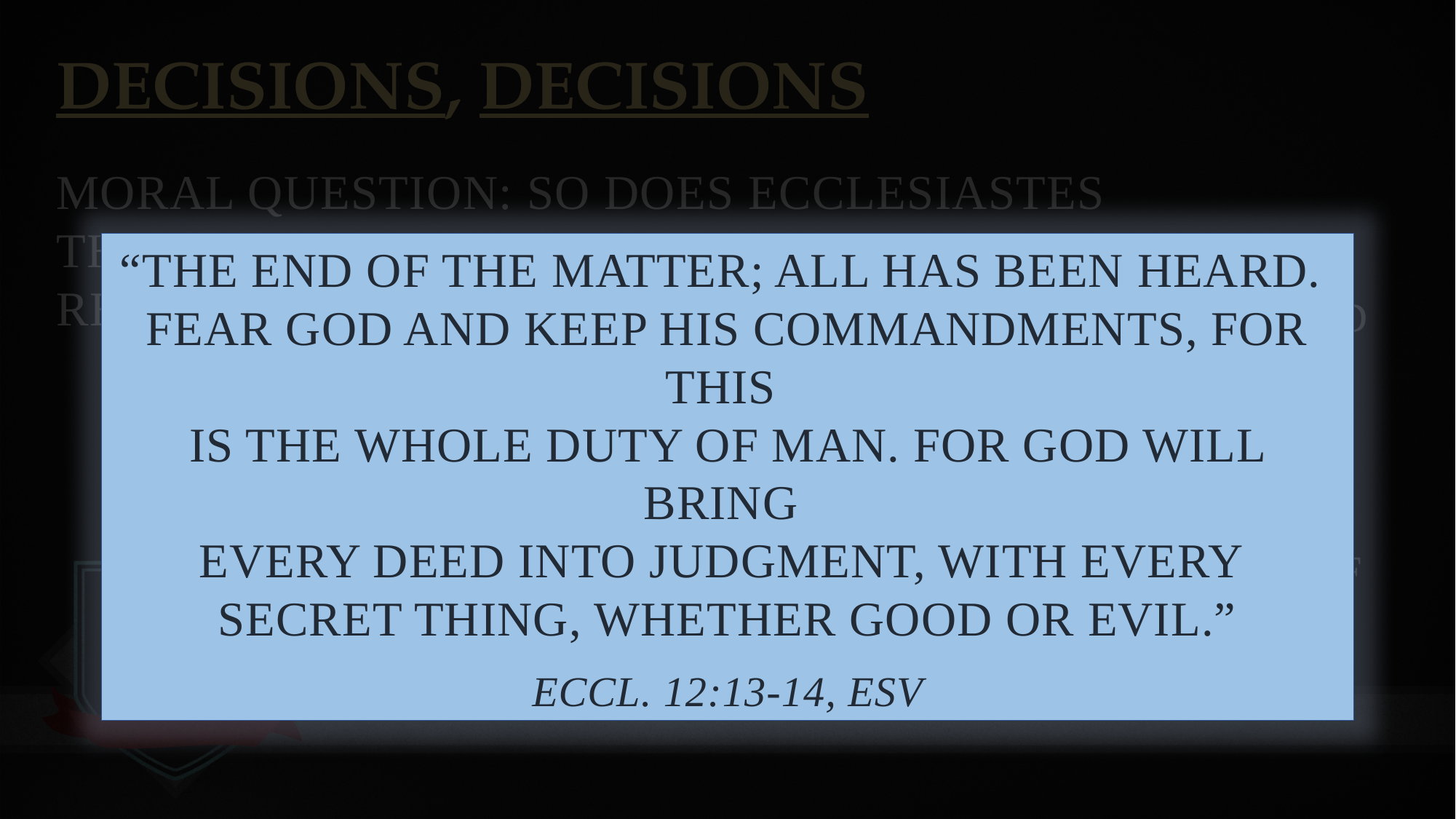

Decisions, Decisions
Moral question: So does Ecclesiastes therefore release mankind from responsibility to obey God?
“The end of the matter; all has been heard.
Fear God and keep his commandments, for this
is the whole duty of man. For God will bring
every deed into judgment, with every
secret thing, whether good or evil.”
Eccl. 12:13-14, ESV
No. Solomon’s sinful choices were still sinful, and the consequences weren’t just time-and-chance.
But bad things would still have happened if he’d been upright.
The elegant, simple, final admonition of the book: